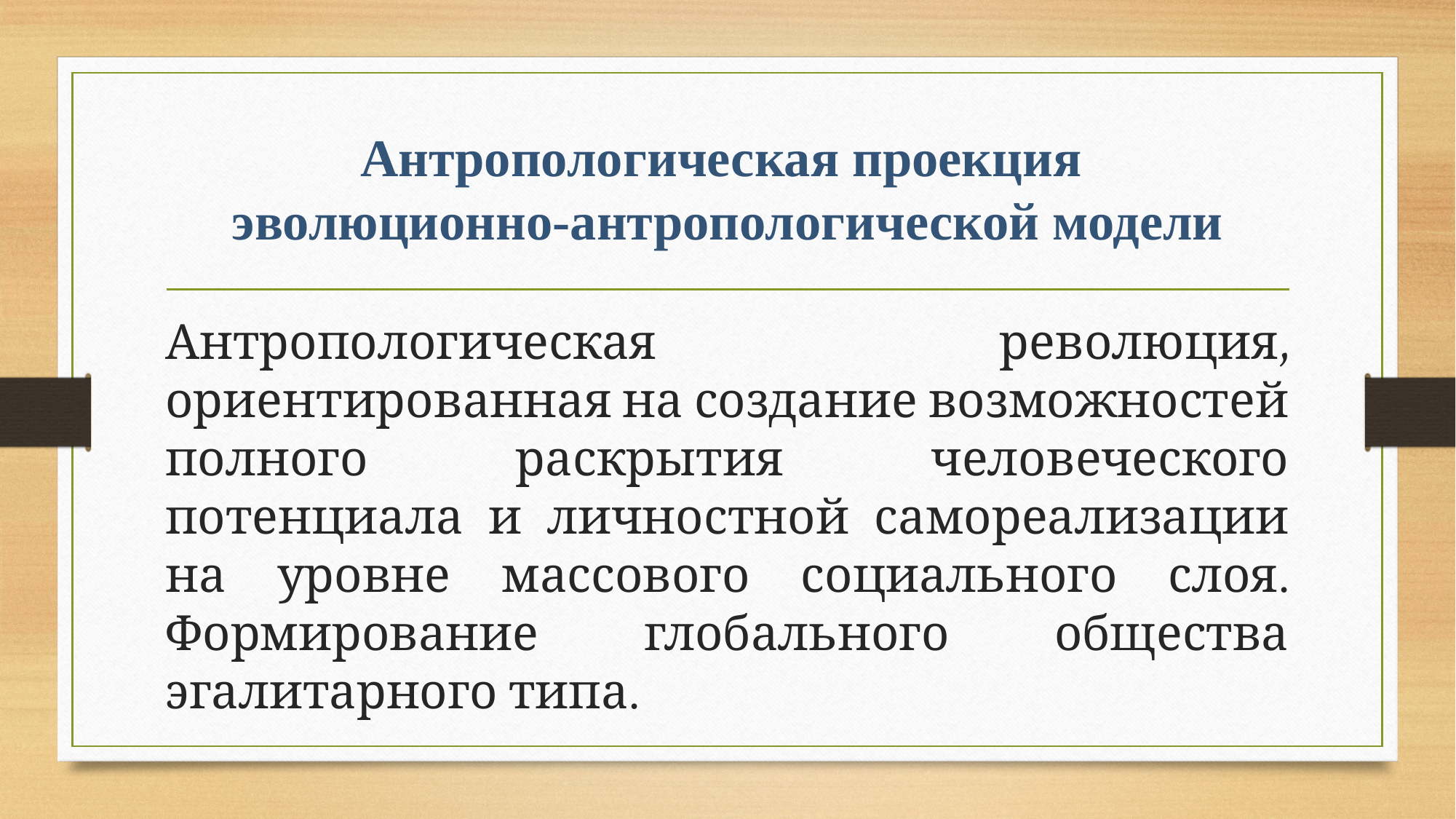

# Антропологическая проекция эволюционно-антропологической модели
Антропологическая революция, ориентированная на создание возможностей полного раскрытия человеческого потенциала и личностной самореализации на уровне массового социального слоя. Формирование глобального общества эгалитарного типа.